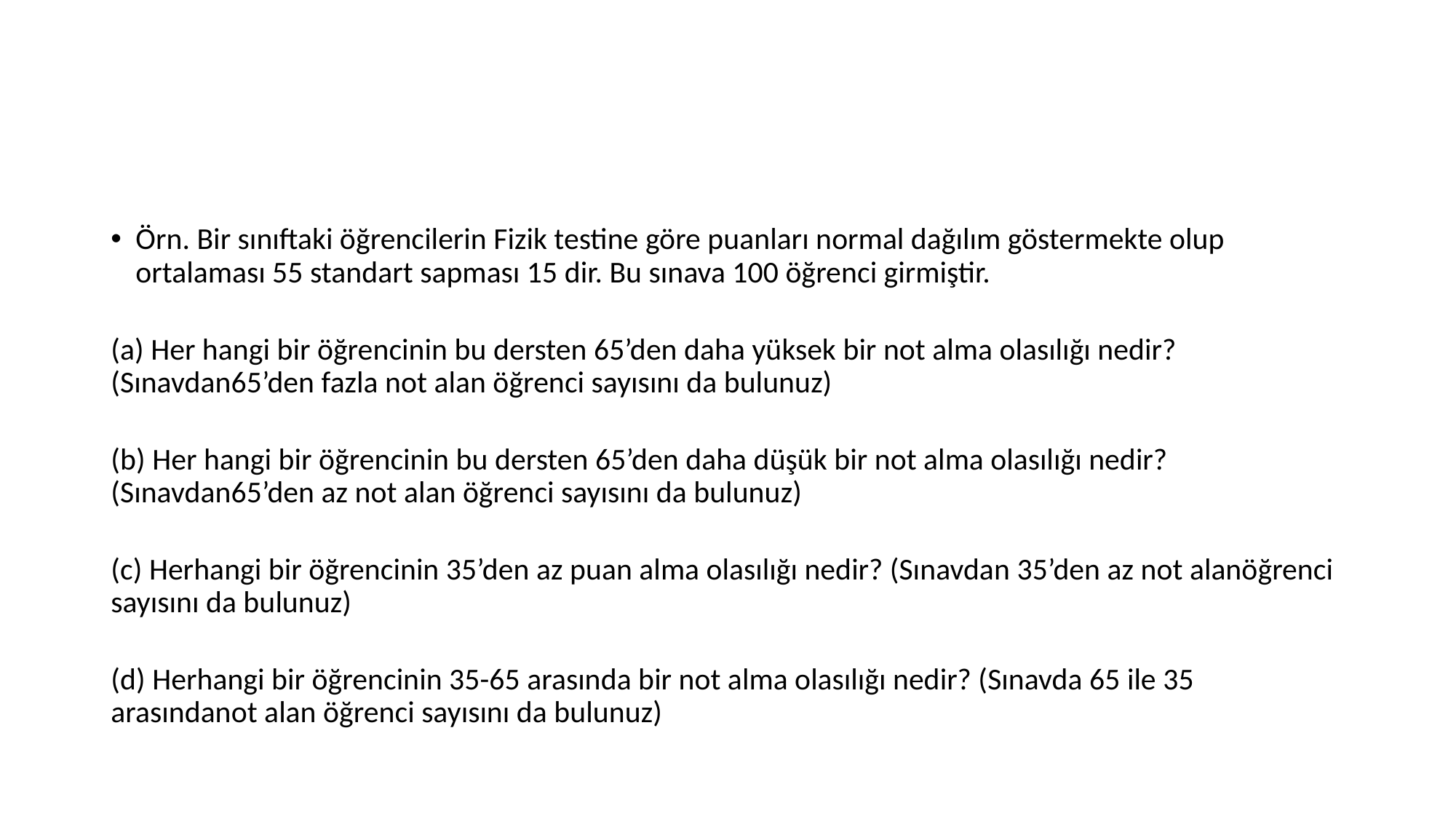

#
Örn. Bir sınıftaki öğrencilerin Fizik testine göre puanları normal dağılım göstermekte olup ortalaması 55 standart sapması 15 dir. Bu sınava 100 öğrenci girmiştir.
(a) Her hangi bir öğrencinin bu dersten 65’den daha yüksek bir not alma olasılığı nedir? (Sınavdan65’den fazla not alan öğrenci sayısını da bulunuz)
(b) Her hangi bir öğrencinin bu dersten 65’den daha düşük bir not alma olasılığı nedir? (Sınavdan65’den az not alan öğrenci sayısını da bulunuz)
(c) Herhangi bir öğrencinin 35’den az puan alma olasılığı nedir? (Sınavdan 35’den az not alanöğrenci sayısını da bulunuz)
(d) Herhangi bir öğrencinin 35-65 arasında bir not alma olasılığı nedir? (Sınavda 65 ile 35 arasındanot alan öğrenci sayısını da bulunuz)